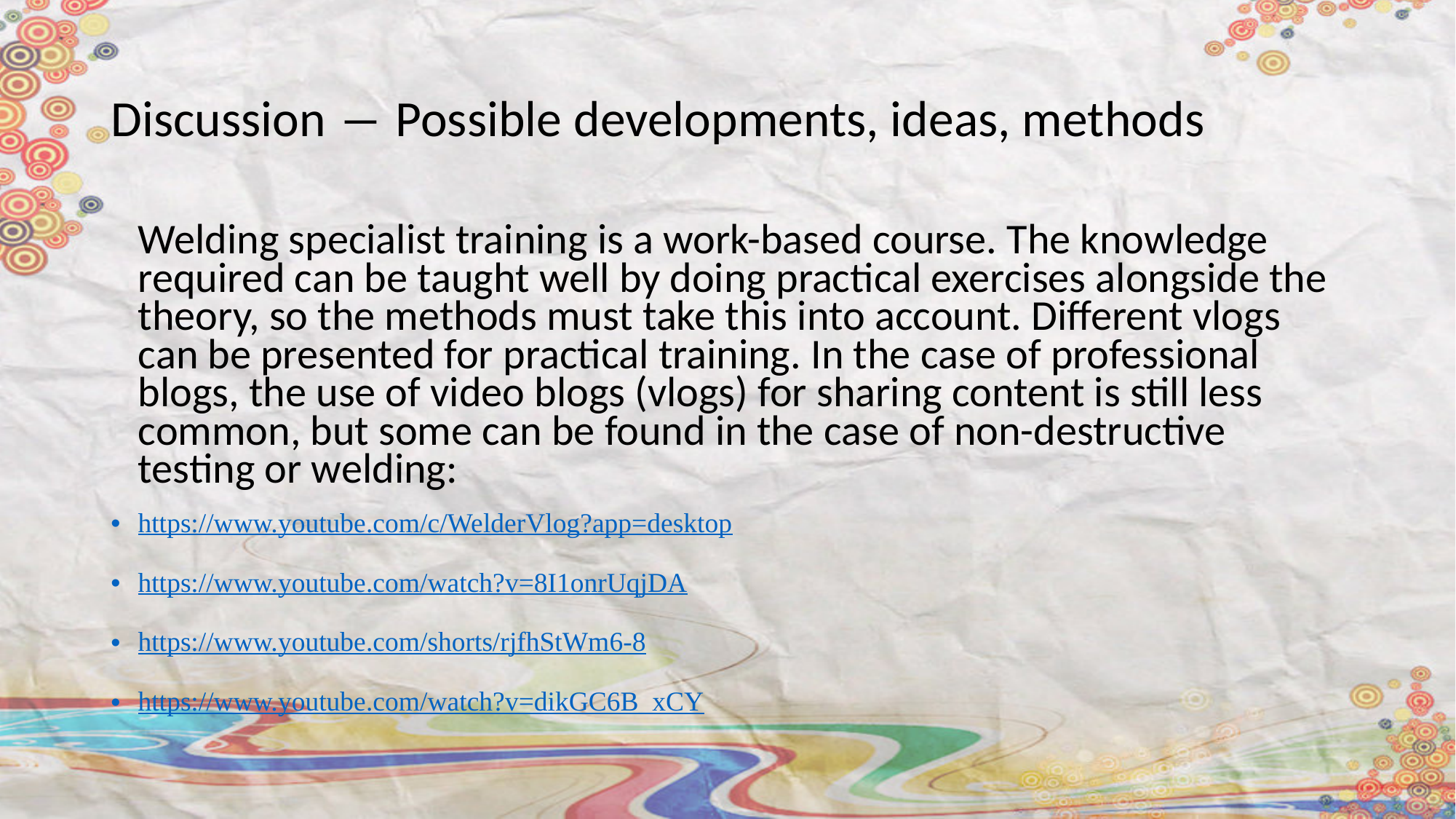

# Discussion ― Possible developments, ideas, methods
Welding specialist training is a work-based course. The knowledge required can be taught well by doing practical exercises alongside the theory, so the methods must take this into account. Different vlogs can be presented for practical training. In the case of professional blogs, the use of video blogs (vlogs) for sharing content is still less common, but some can be found in the case of non-destructive testing or welding:
https://www.youtube.com/c/WelderVlog?app=desktop
https://www.youtube.com/watch?v=8I1onrUqjDA
https://www.youtube.com/shorts/rjfhStWm6-8
https://www.youtube.com/watch?v=dikGC6B_xCY